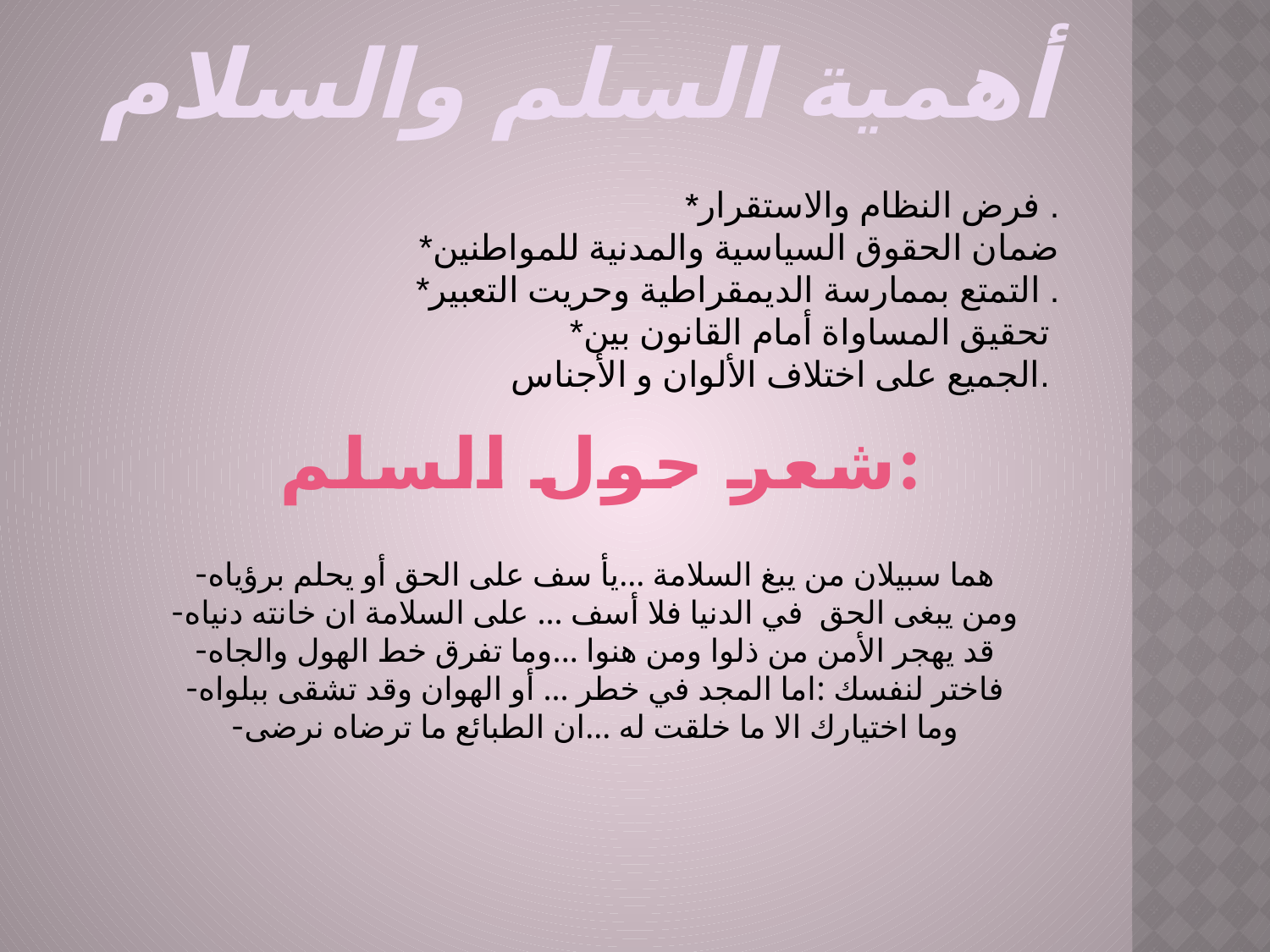

أهمية السلم والسلام
*فرض النظام والاستقرار .
*ضمان الحقوق السياسية والمدنية للمواطنين
*التمتع بممارسة الديمقراطية وحريت التعبير .
*تحقيق المساواة أمام القانون بين
الجميع على اختلاف الألوان و الأجناس.
شعر حول السلم:
-هما سبيلان من يبغ السلامة ...يأ سف على الحق أو يحلم برؤياه
-ومن يبغى الحق  في الدنيا فلا أسف ... على السلامة ان خانته دنياه
-قد يهجر الأمن من ذلوا ومن هنوا ...وما تفرق خط الهول والجاه
-فاختر لنفسك :اما المجد في خطر ... أو الهوان وقد تشقى ببلواه
-وما اختيارك الا ما خلقت له ...ان الطبائع ما ترضاه نرضى